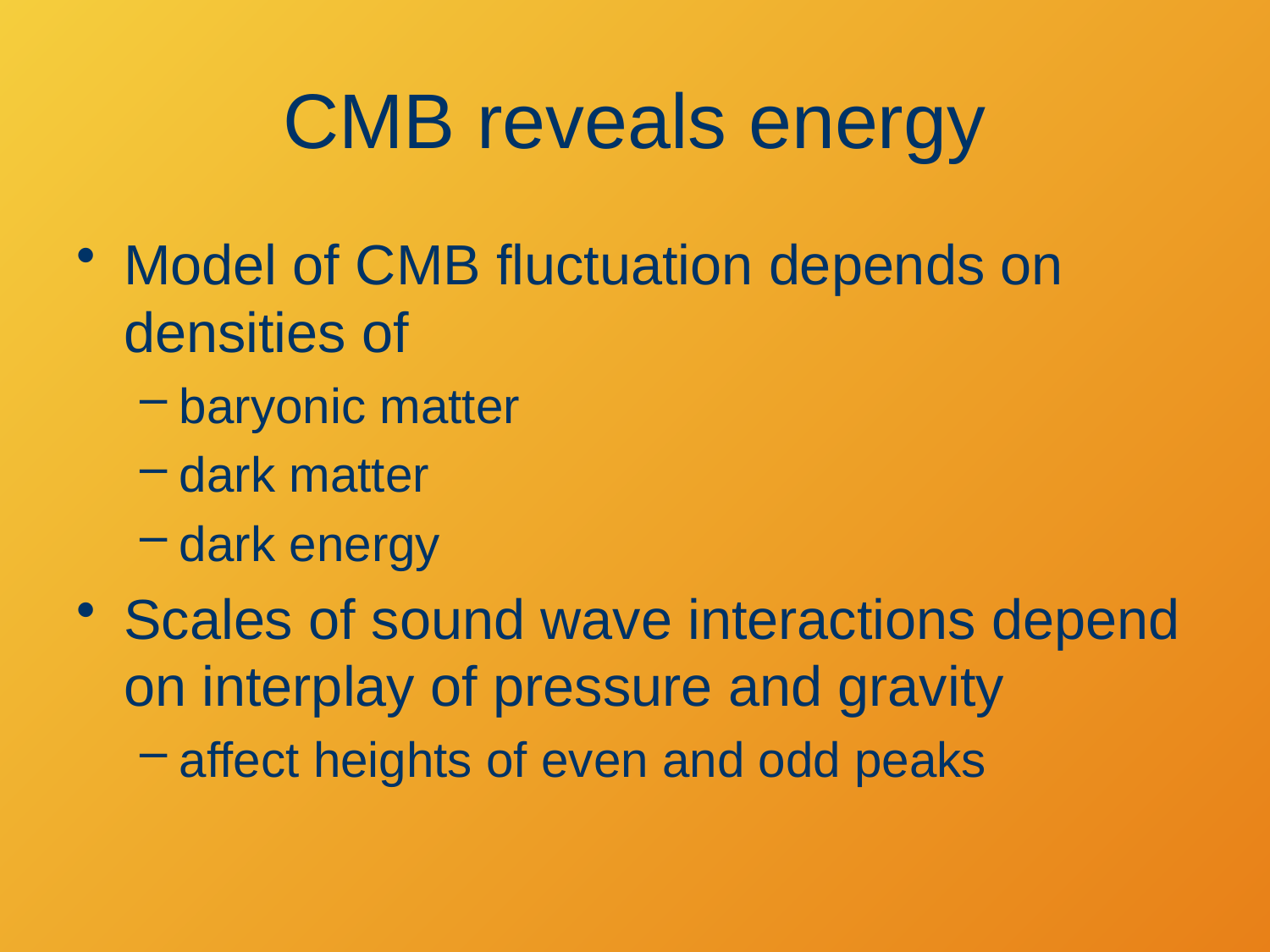

# CMB reveals energy
Model of CMB fluctuation depends on densities of
baryonic matter
dark matter
dark energy
Scales of sound wave interactions depend on interplay of pressure and gravity
affect heights of even and odd peaks